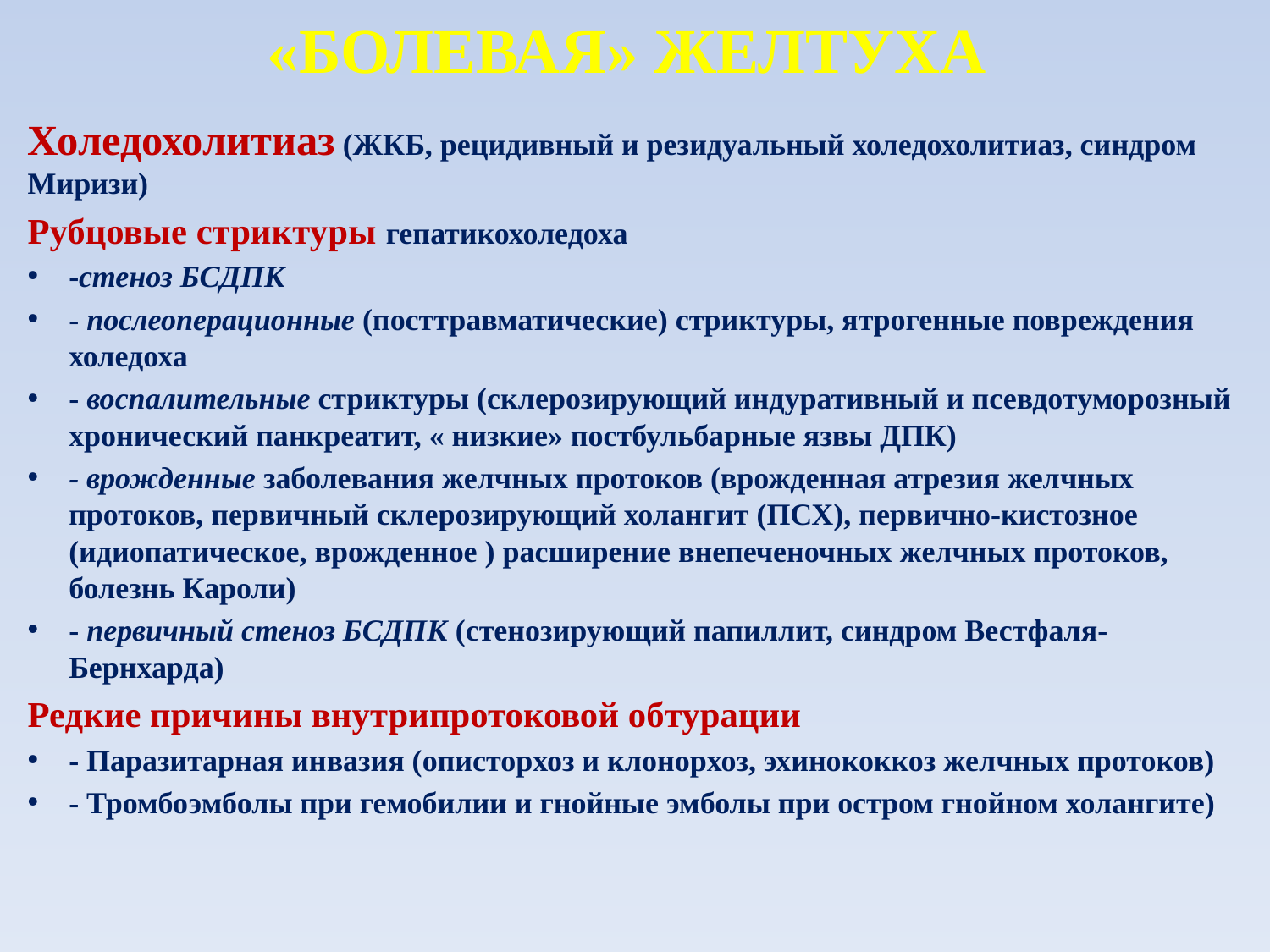

# «БОЛЕВАЯ» ЖЕЛТУХА
Холедохолитиаз (ЖКБ, рецидивный и резидуальный холедохолитиаз, синдром Миризи)
Рубцовые стриктуры гепатикохоледоха
-стеноз БСДПК
- послеоперационные (посттравматические) стриктуры, ятрогенные повреждения холедоха
- воспалительные стриктуры (склерозирующий индуративный и псевдотуморозный хронический панкреатит, « низкие» постбульбарные язвы ДПК)
- врожденные заболевания желчных протоков (врожденная атрезия желчных протоков, первичный склерозирующий холангит (ПСХ), первично-кистозное (идиопатическое, врожденное ) расширение внепеченочных желчных протоков, болезнь Кароли)
- первичный стеноз БСДПК (стенозирующий папиллит, синдром Вестфаля-Бернхарда)
Редкие причины внутрипротоковой обтурации
- Паразитарная инвазия (описторхоз и клонорхоз, эхинококкоз желчных протоков)
- Тромбоэмболы при гемобилии и гнойные эмболы при остром гнойном холангите)